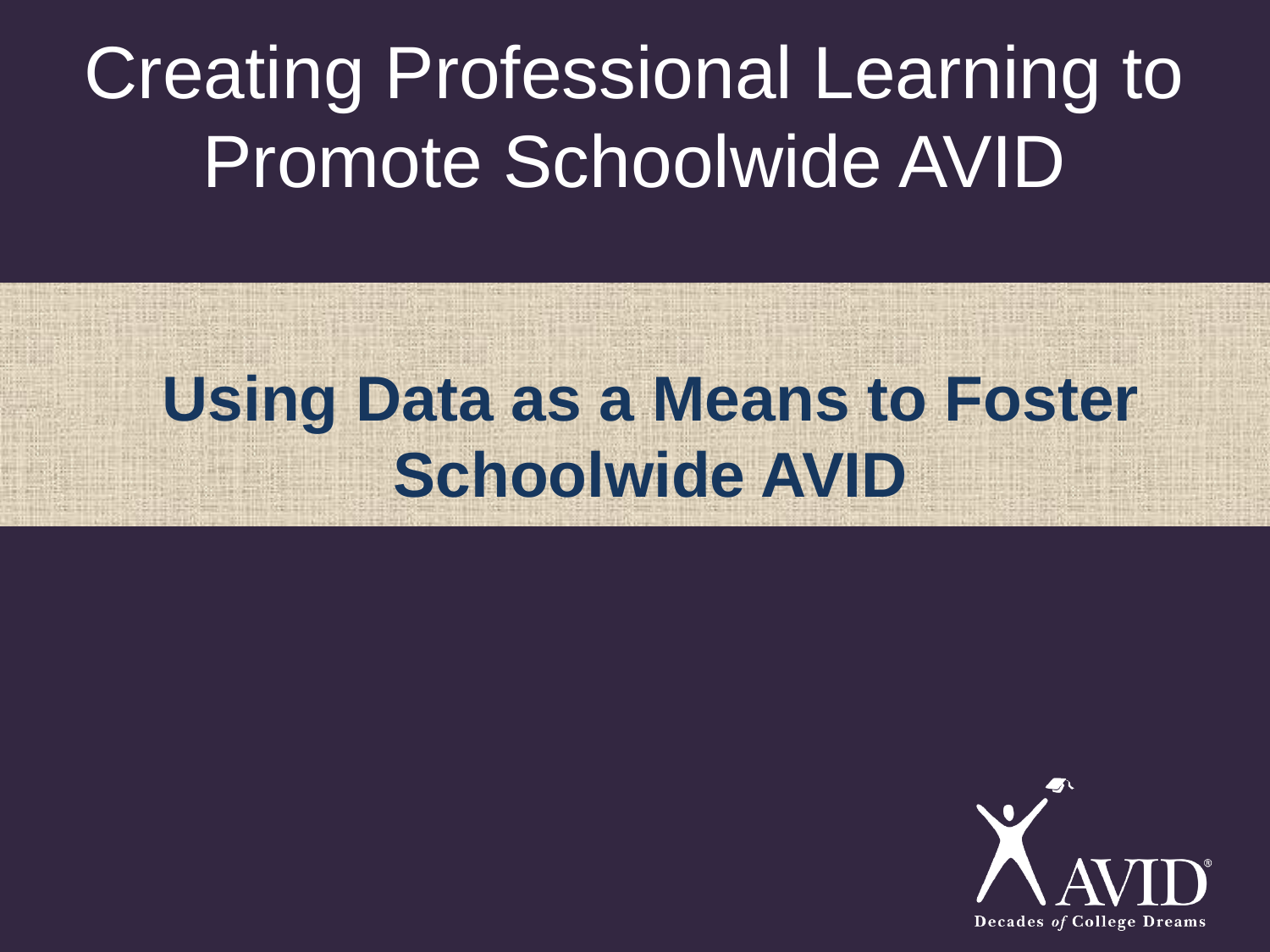

# Creating Professional Learning to Promote Schoolwide AVID

Using Data as a Means to Foster Schoolwide AVID